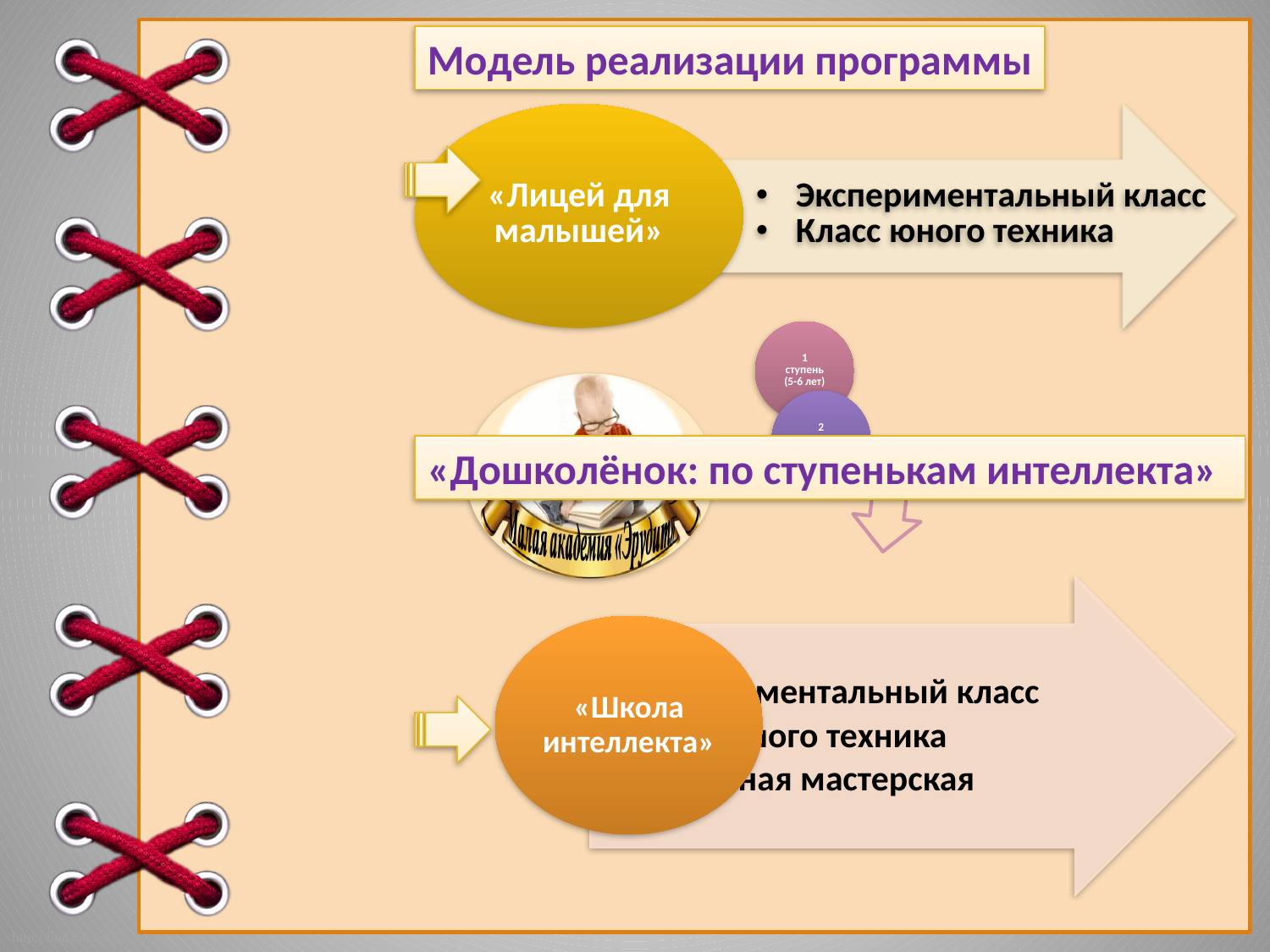

Модель реализации программы
«Лицей для малышей»
Экспериментальный класс
Класс юного техника
1 ступень
(5-6 лет)
2 ступень
(6-7 лет)

«Дошколёнок: по ступенькам интеллекта»
Экспериментальный класс
Класс юного техника
Проектная мастерская
«Школа интеллекта»